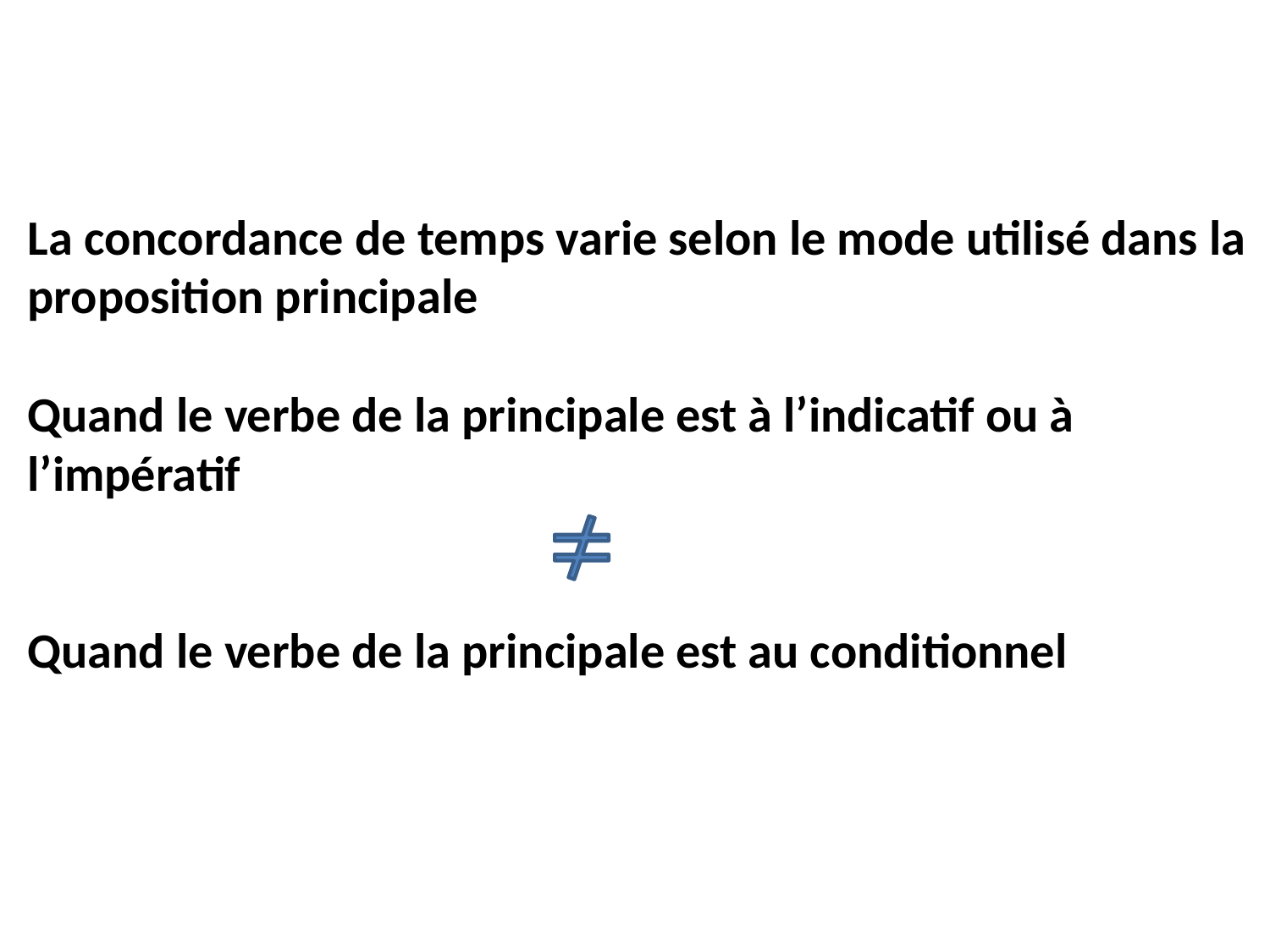

# La concordance de temps varie selon le mode utilisé dans la proposition principale Quand le verbe de la principale est à l’indicatif ou à l’impératif Quand le verbe de la principale est au conditionnel